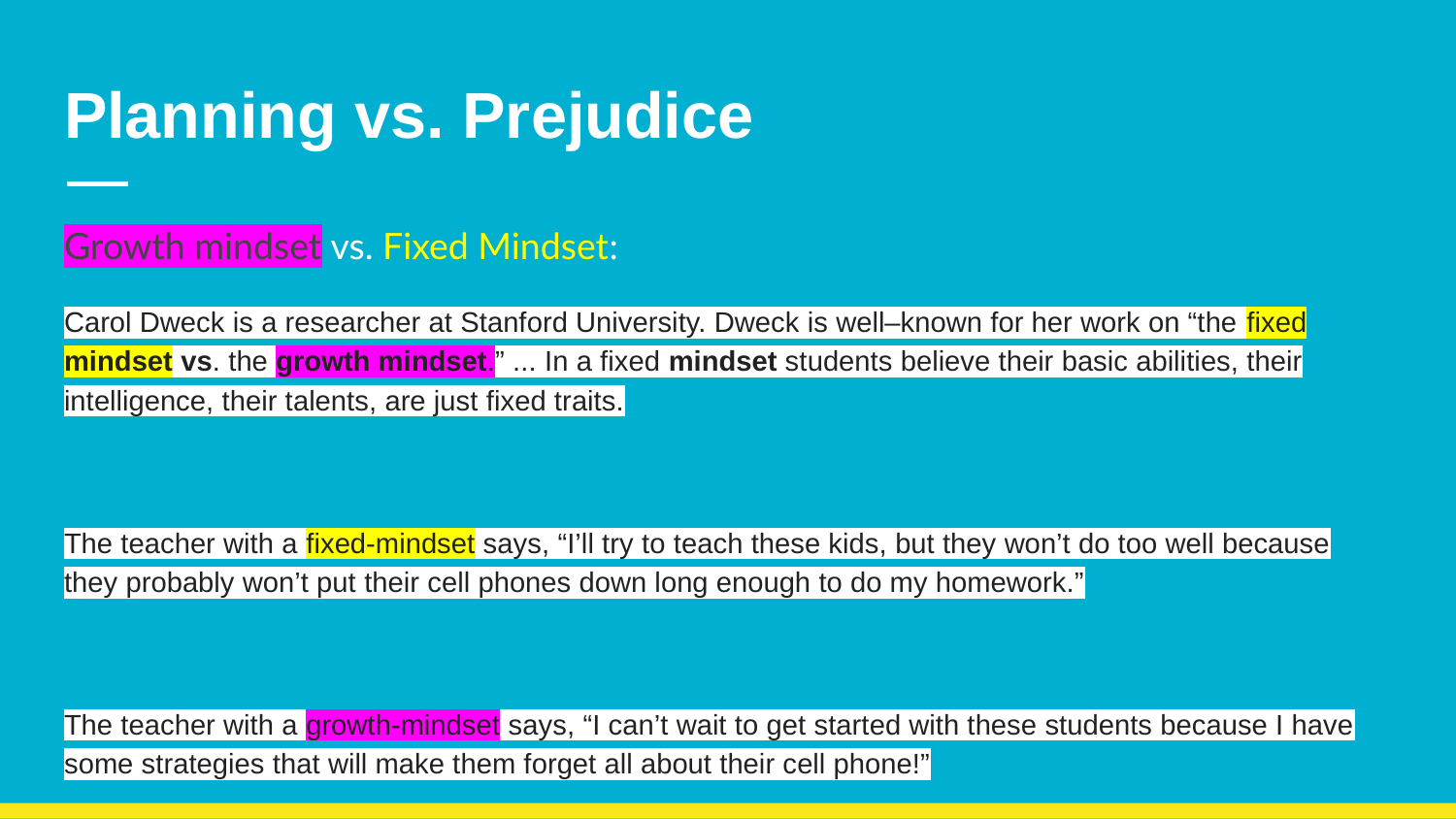

# Planning vs. Prejudice
Growth mindset vs. Fixed Mindset:
Carol Dweck is a researcher at Stanford University. Dweck is well–known for her work on “the fixed mindset vs. the growth mindset.” ... In a fixed mindset students believe their basic abilities, their intelligence, their talents, are just fixed traits.

The teacher with a fixed-mindset says, “I’ll try to teach these kids, but they won’t do too well because they probably won’t put their cell phones down long enough to do my homework.”

The teacher with a growth-mindset says, “I can’t wait to get started with these students because I have some strategies that will make them forget all about their cell phone!”